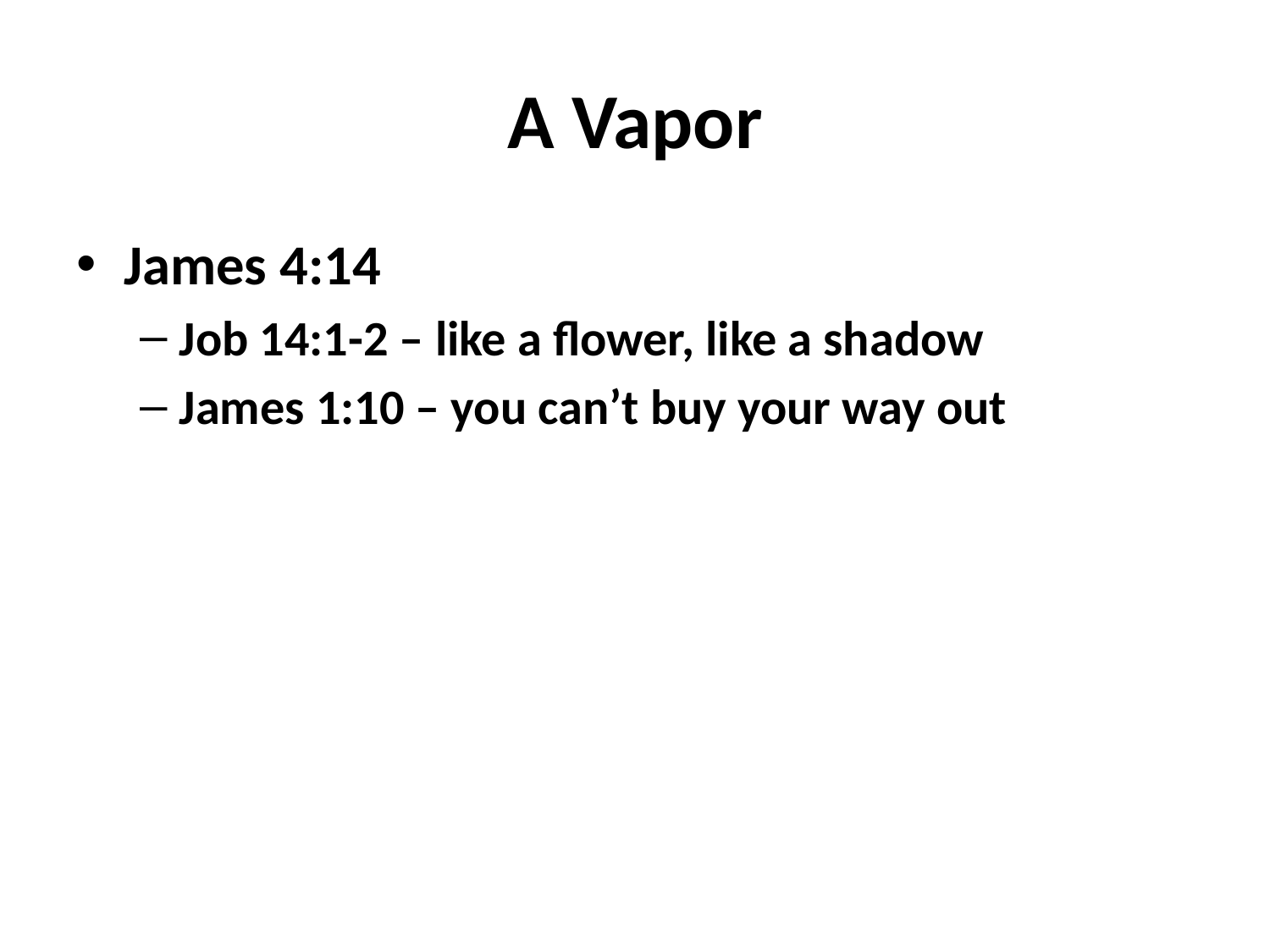

# A Vapor
James 4:14
Job 14:1-2 – like a flower, like a shadow
James 1:10 – you can’t buy your way out